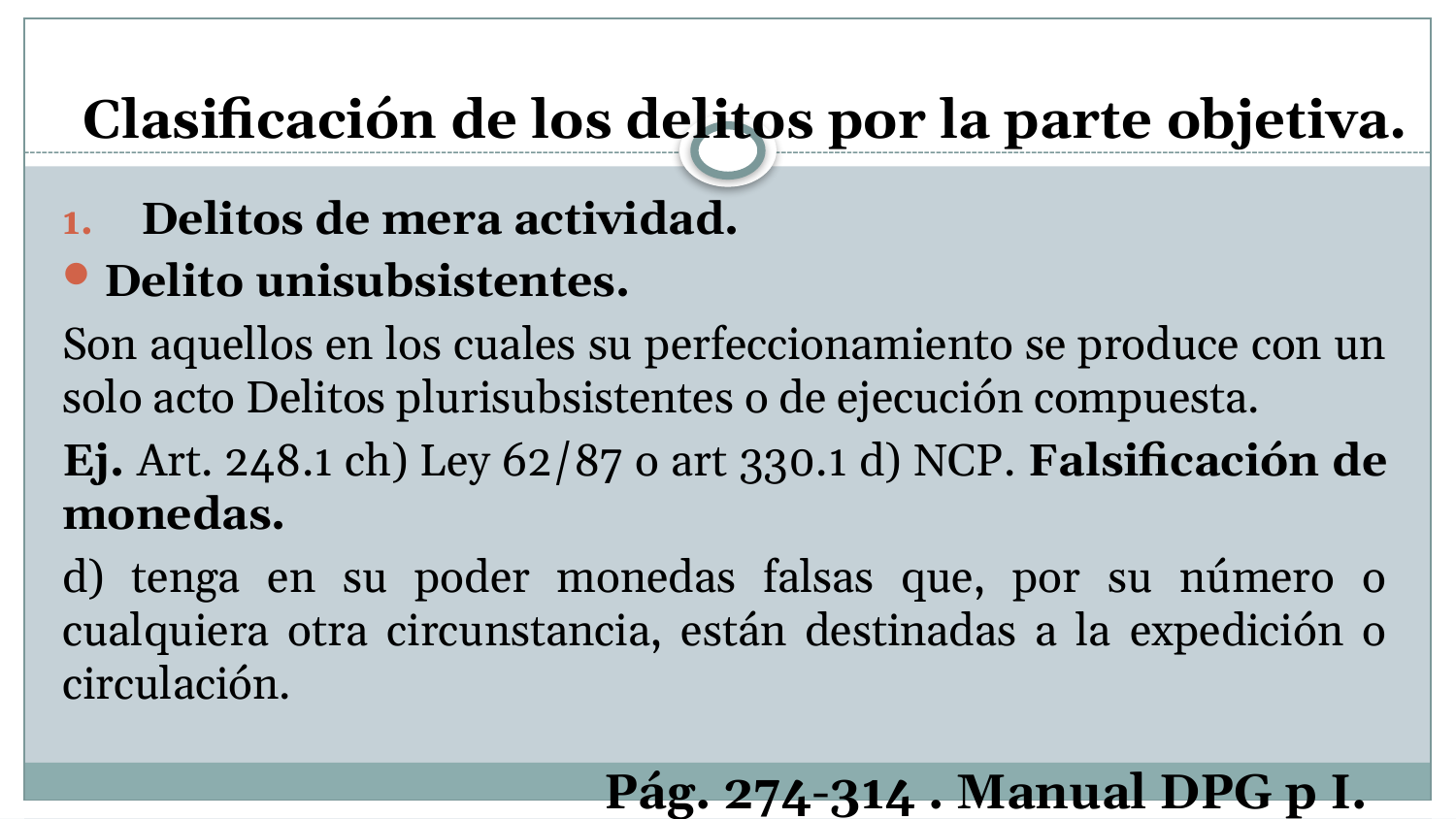

# Clasificación de los delitos por la parte objetiva.
Delitos de mera actividad.
Delito unisubsistentes.
Son aquellos en los cuales su perfeccionamiento se produce con un solo acto Delitos plurisubsistentes o de ejecución compuesta.
Ej. Art. 248.1 ch) Ley 62/87 o art 330.1 d) NCP. Falsificación de monedas.
d) tenga en su poder monedas falsas que, por su número o cualquiera otra circunstancia, están destinadas a la expedición o circulación.
Pág. 274-314 . Manual DPG p I.